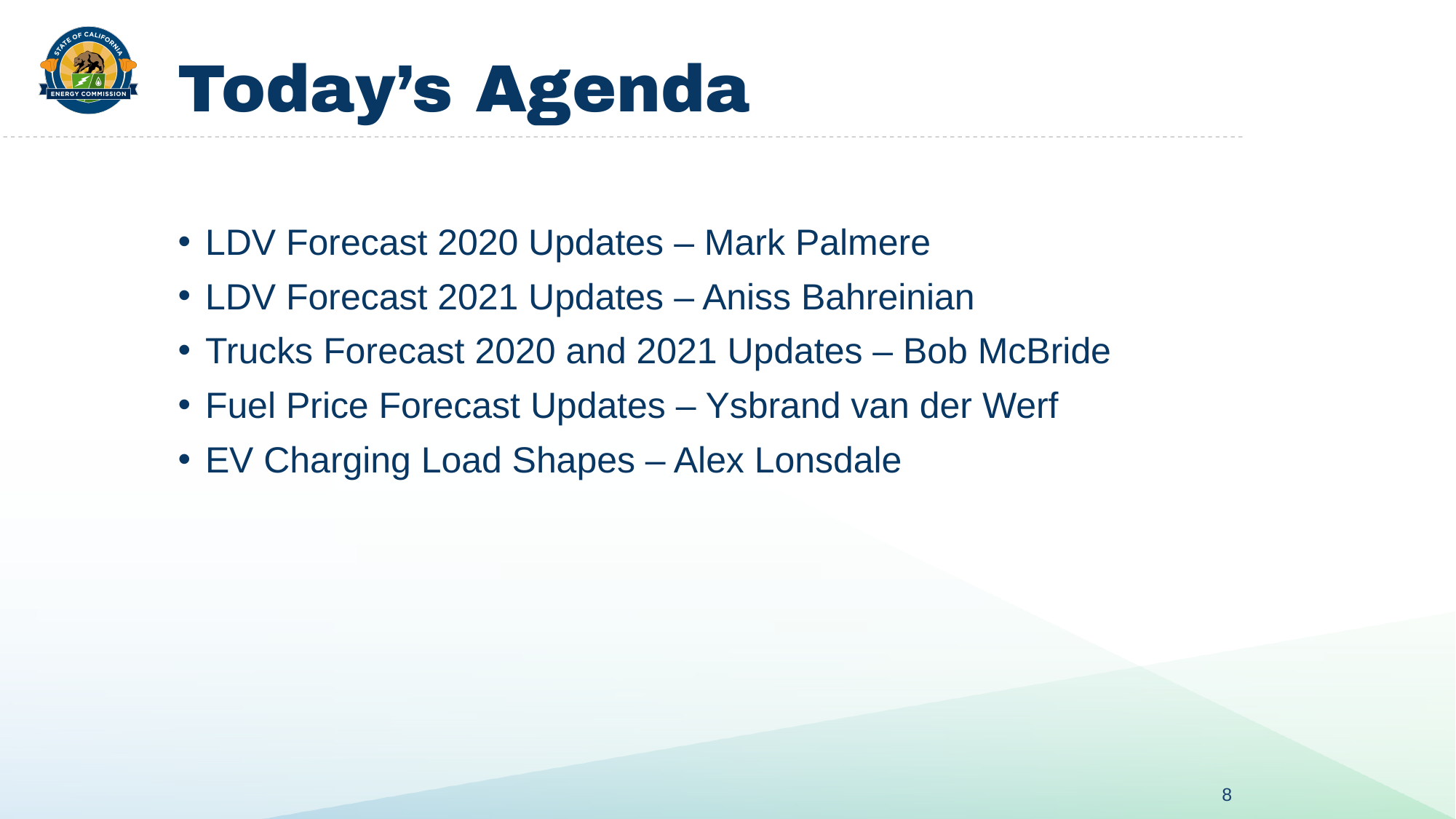

# Today’s Agenda
LDV Forecast 2020 Updates – Mark Palmere
LDV Forecast 2021 Updates – Aniss Bahreinian
Trucks Forecast 2020 and 2021 Updates – Bob McBride
Fuel Price Forecast Updates – Ysbrand van der Werf
EV Charging Load Shapes – Alex Lonsdale

8